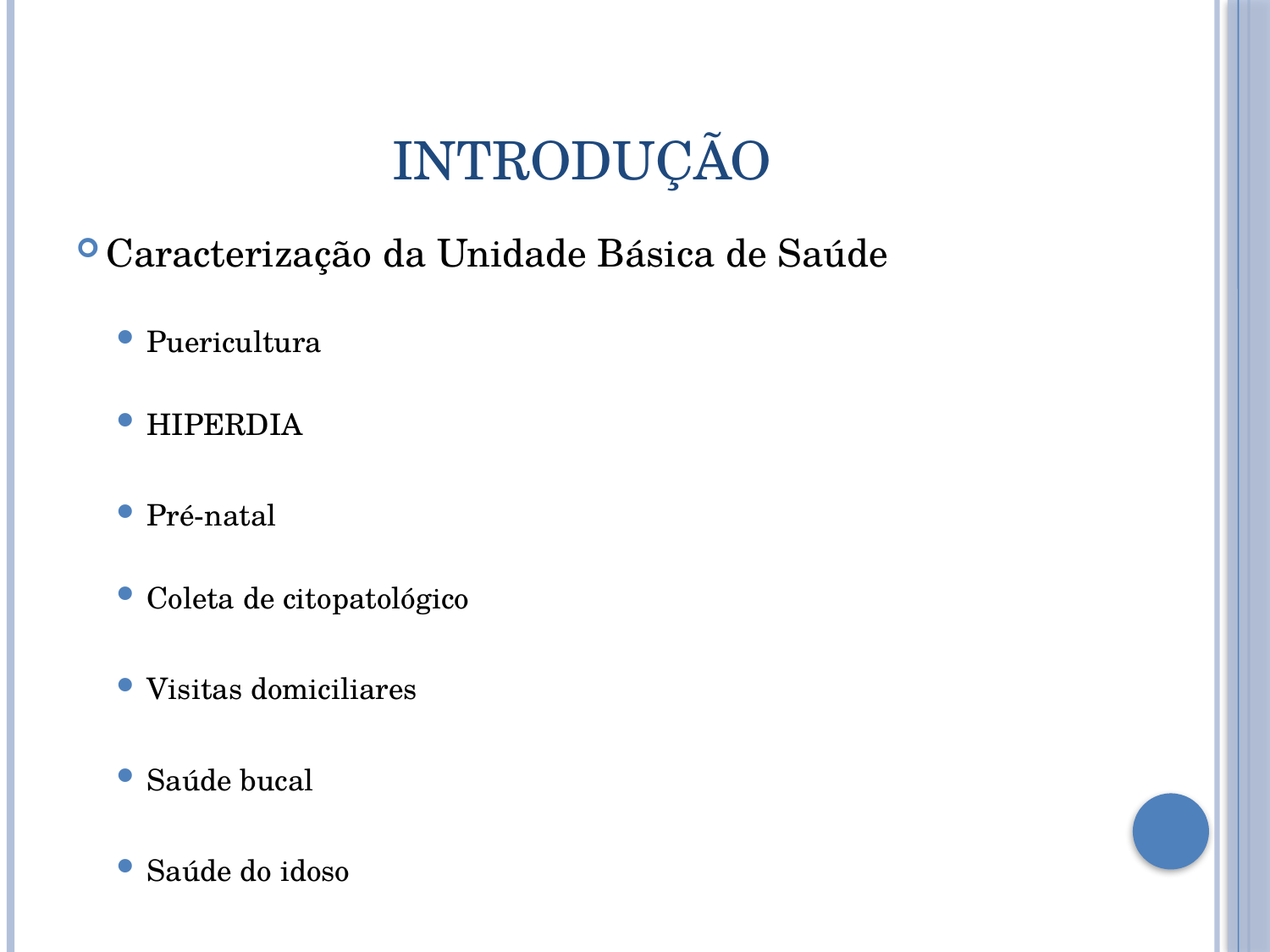

# INTRODUÇÃO
Caracterização da Unidade Básica de Saúde

Puericultura

HIPERDIA

Pré-natal

Coleta de citopatológico

Visitas domiciliares

Saúde bucal

Saúde do idoso